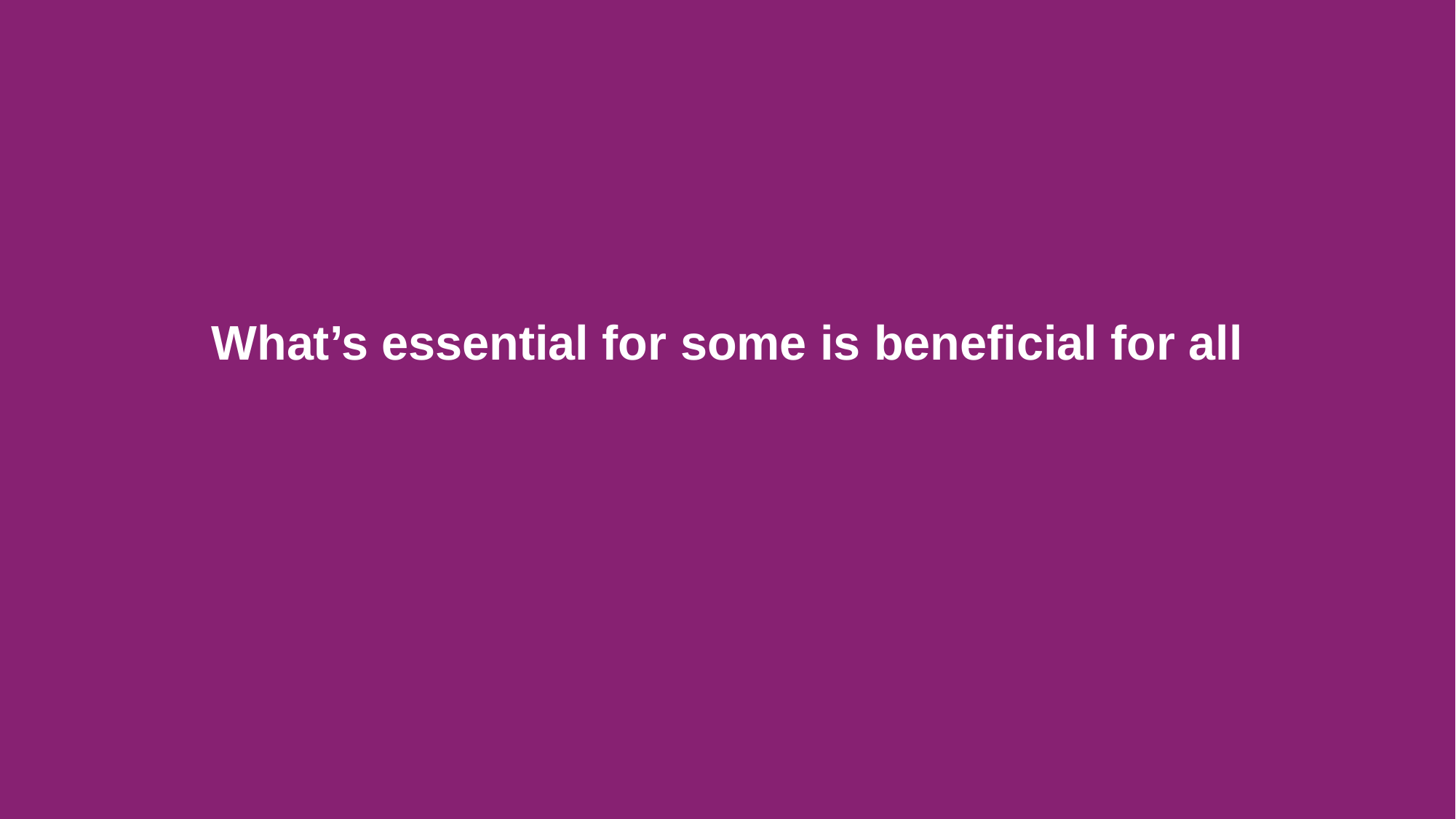

What’s essential for some is beneficial for all